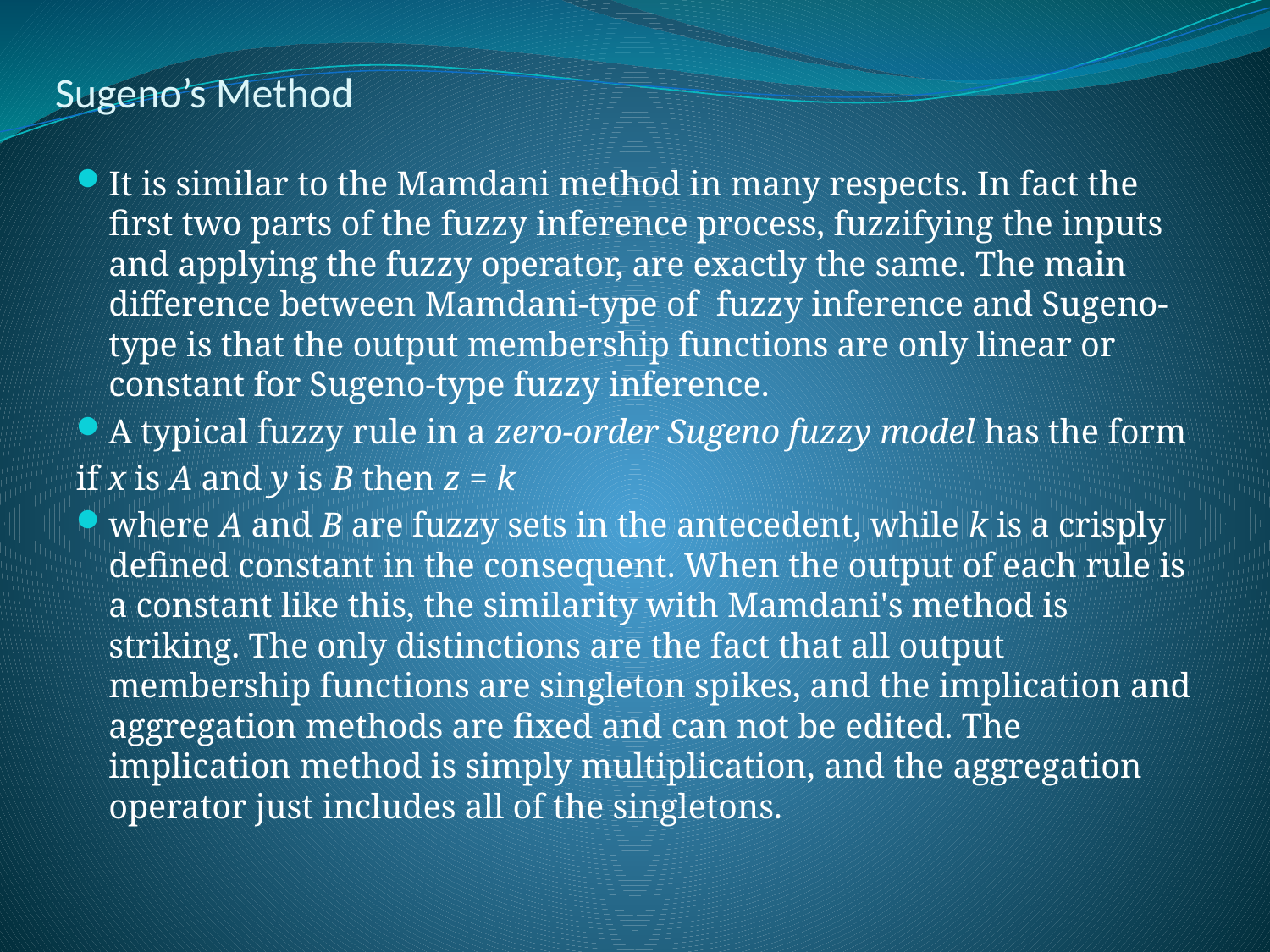

# Sugeno’s Method
It is similar to the Mamdani method in many respects. In fact the first two parts of the fuzzy inference process, fuzzifying the inputs and applying the fuzzy operator, are exactly the same. The main difference between Mamdani-type of  fuzzy inference and Sugeno-type is that the output membership functions are only linear or constant for Sugeno-type fuzzy inference.
A typical fuzzy rule in a zero-order Sugeno fuzzy model has the form
if x is A and y is B then z = k
where A and B are fuzzy sets in the antecedent, while k is a crisply defined constant in the consequent. When the output of each rule is a constant like this, the similarity with Mamdani's method is striking. The only distinctions are the fact that all output membership functions are singleton spikes, and the implication and aggregation methods are fixed and can not be edited. The implication method is simply multiplication, and the aggregation operator just includes all of the singletons.